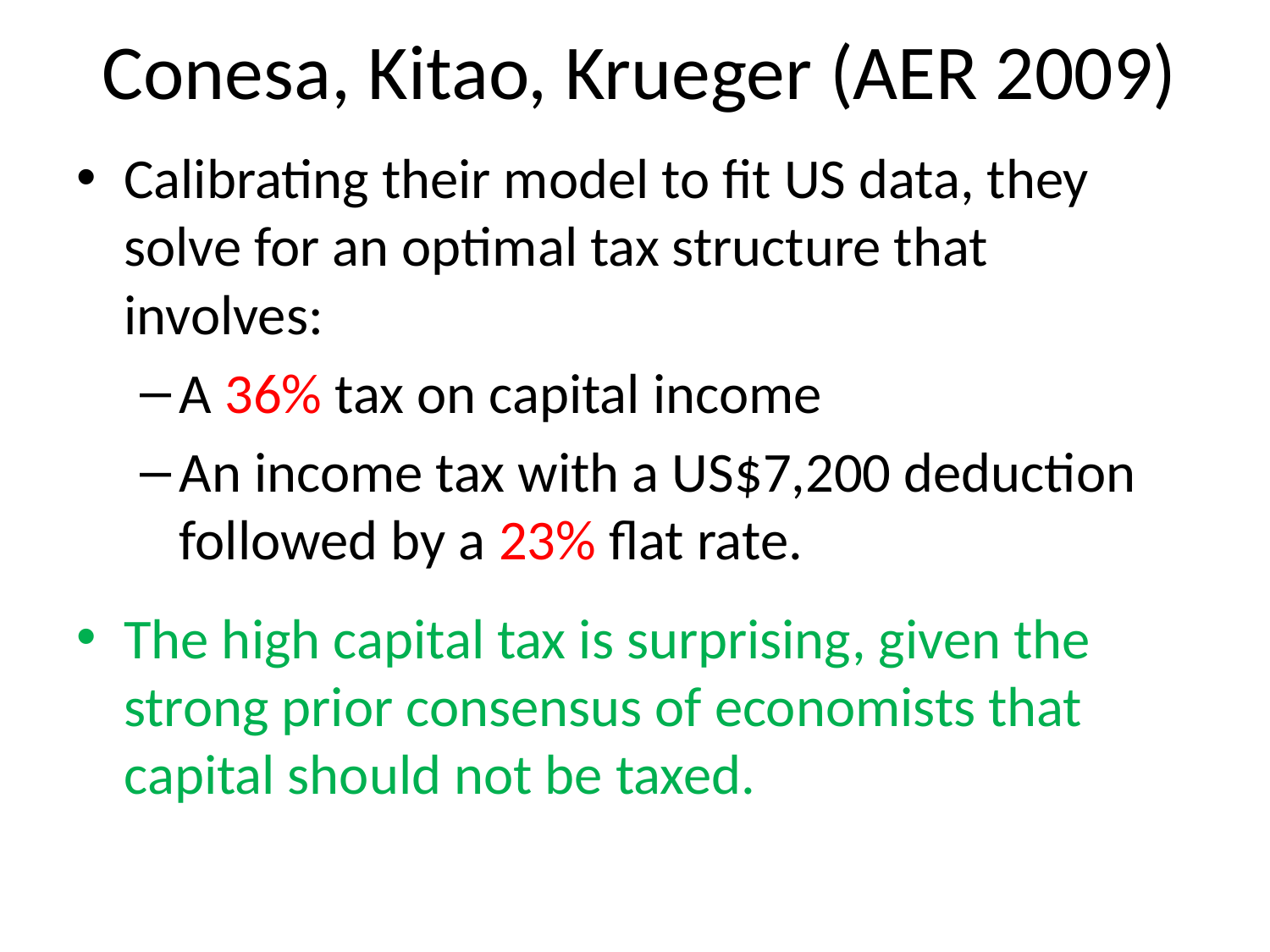

# Conesa, Kitao, Krueger (AER 2009)
Calibrating their model to fit US data, they solve for an optimal tax structure that involves:
A 36% tax on capital income
An income tax with a US$7,200 deduction followed by a 23% flat rate.

The high capital tax is surprising, given the strong prior consensus of economists that capital should not be taxed.